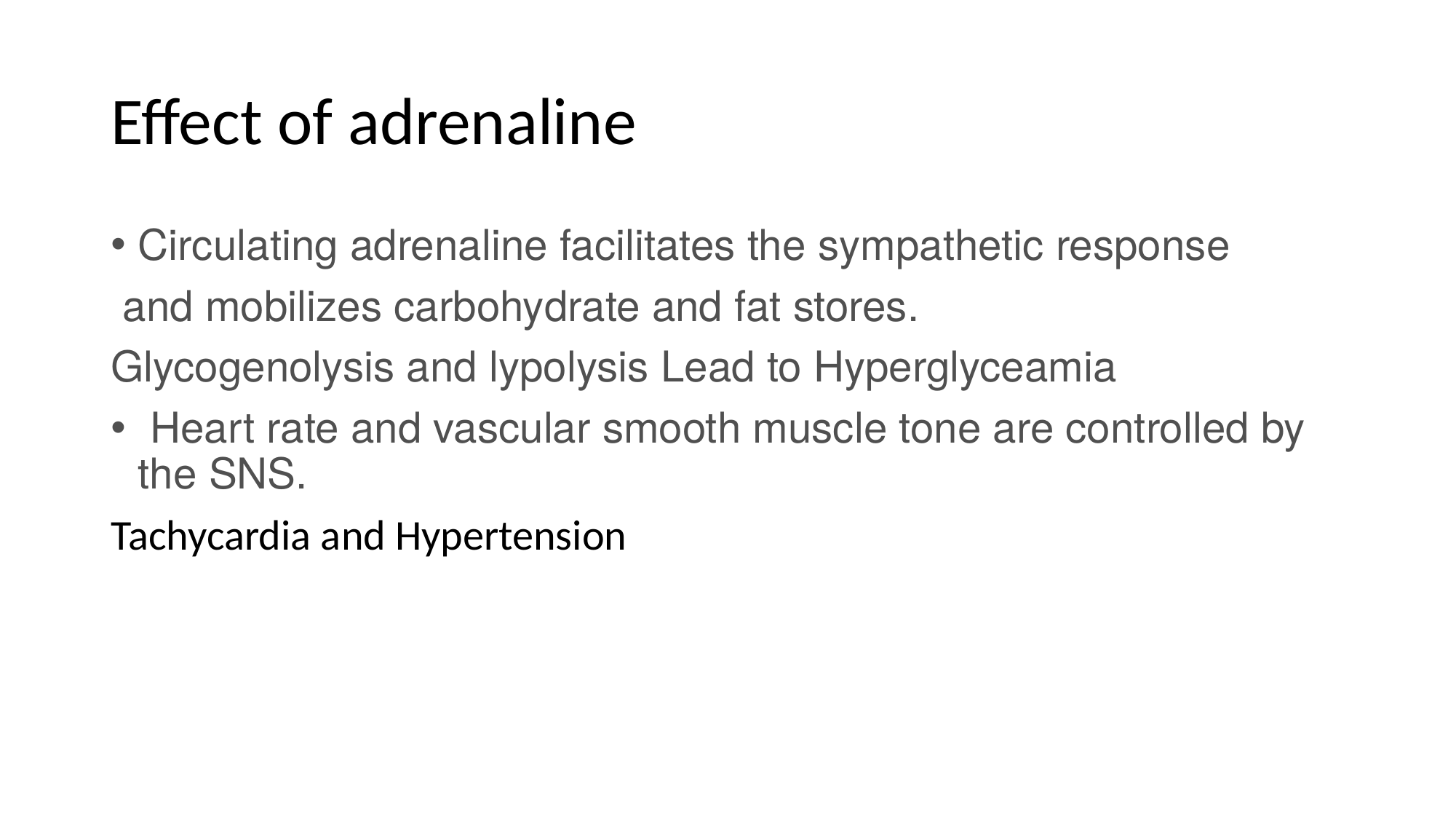

# Effect of adrenaline
Circulating adrenaline facilitates the sympathetic response
 and mobilizes carbohydrate and fat stores.
Glycogenolysis and lypolysis Lead to Hyperglyceamia
 Heart rate and vascular smooth muscle tone are controlled by the SNS.
Tachycardia and Hypertension